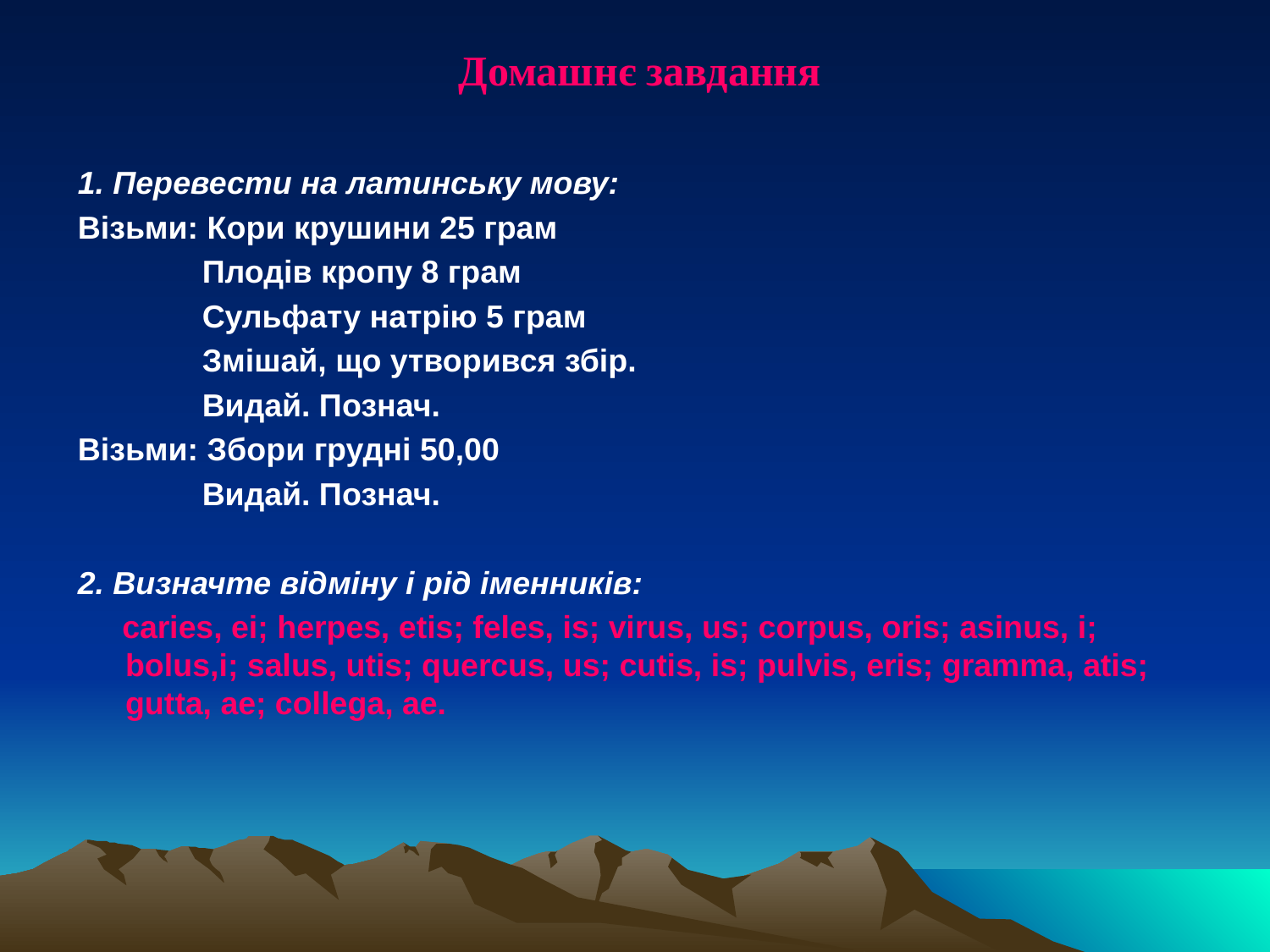

Домашнє завдання
1. Перевести на латинську мову:
Візьми: Кори крушини 25 грам
              Плодів кропу 8 грам
              Сульфату натрію 5 грам
              Змішай, що утворився збір.
              Видай. Познач.
Візьми: Збори грудні 50,00
              Видай. Познач.

2. Визначте відміну і рід іменників:
     caries, ei; herpes, etis; feles, is; virus, us; corpus, oris; asinus, i; bolus,i; salus, utis; quercus, us; cutis, is; pulvis, eris; gramma, atis; gutta, ae; collega, ae.